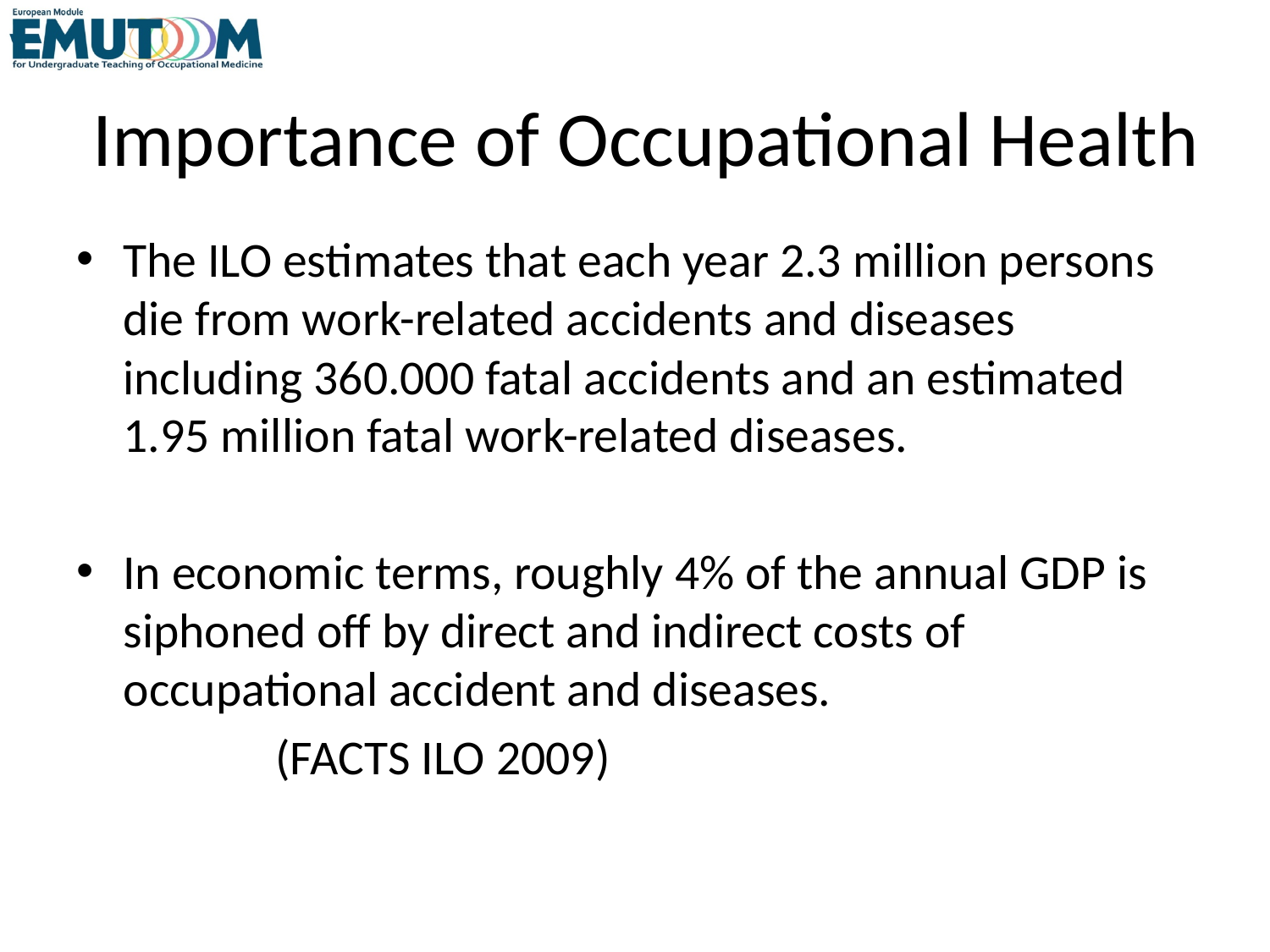

# Importance of Occupational Health
The ILO estimates that each year 2.3 million persons die from work-related accidents and diseases including 360.000 fatal accidents and an estimated 1.95 million fatal work-related diseases.

In economic terms, roughly 4% of the annual GDP is siphoned off by direct and indirect costs of occupational accident and diseases.
					 (FACTS ILO 2009)